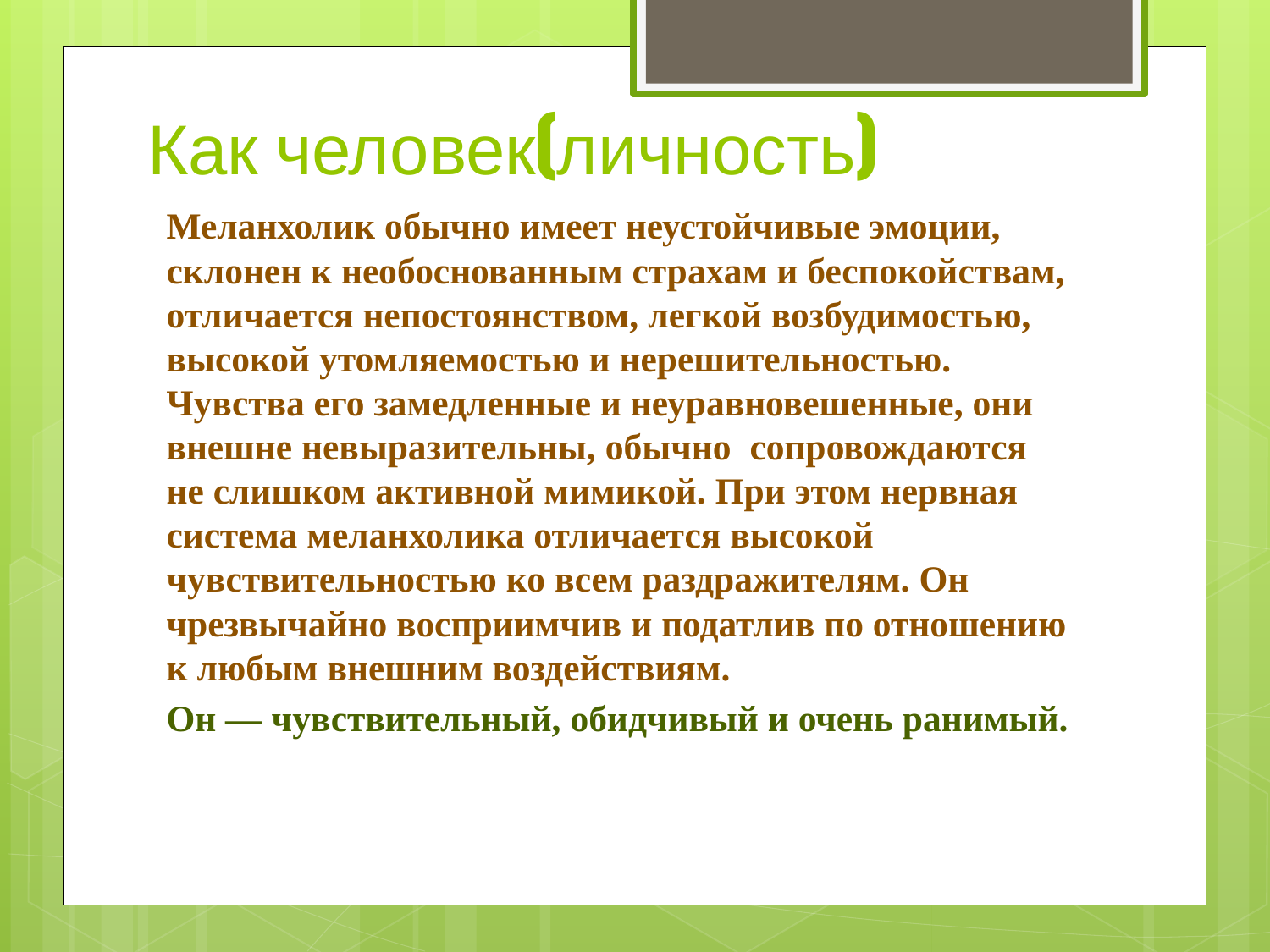

# Как человек(личность)
Меланхолик обычно имеет неустойчивые эмоции, склонен к необоснованным страхам и беспокойствам, отличается непостоянством, легкой возбудимостью, высокой утомляемостью и нерешительностью. Чувства его замедленные и неуравновешенные, они внешне невыразительны, обычно  сопровождаются не слишком активной мимикой. При этом нервная система меланхолика отличается высокой чувствительностью ко всем раздражителям. Он чрезвычайно восприимчив и податлив по отношению к любым внешним воздействиям.
Он — чувствительный, обидчивый и очень ранимый.